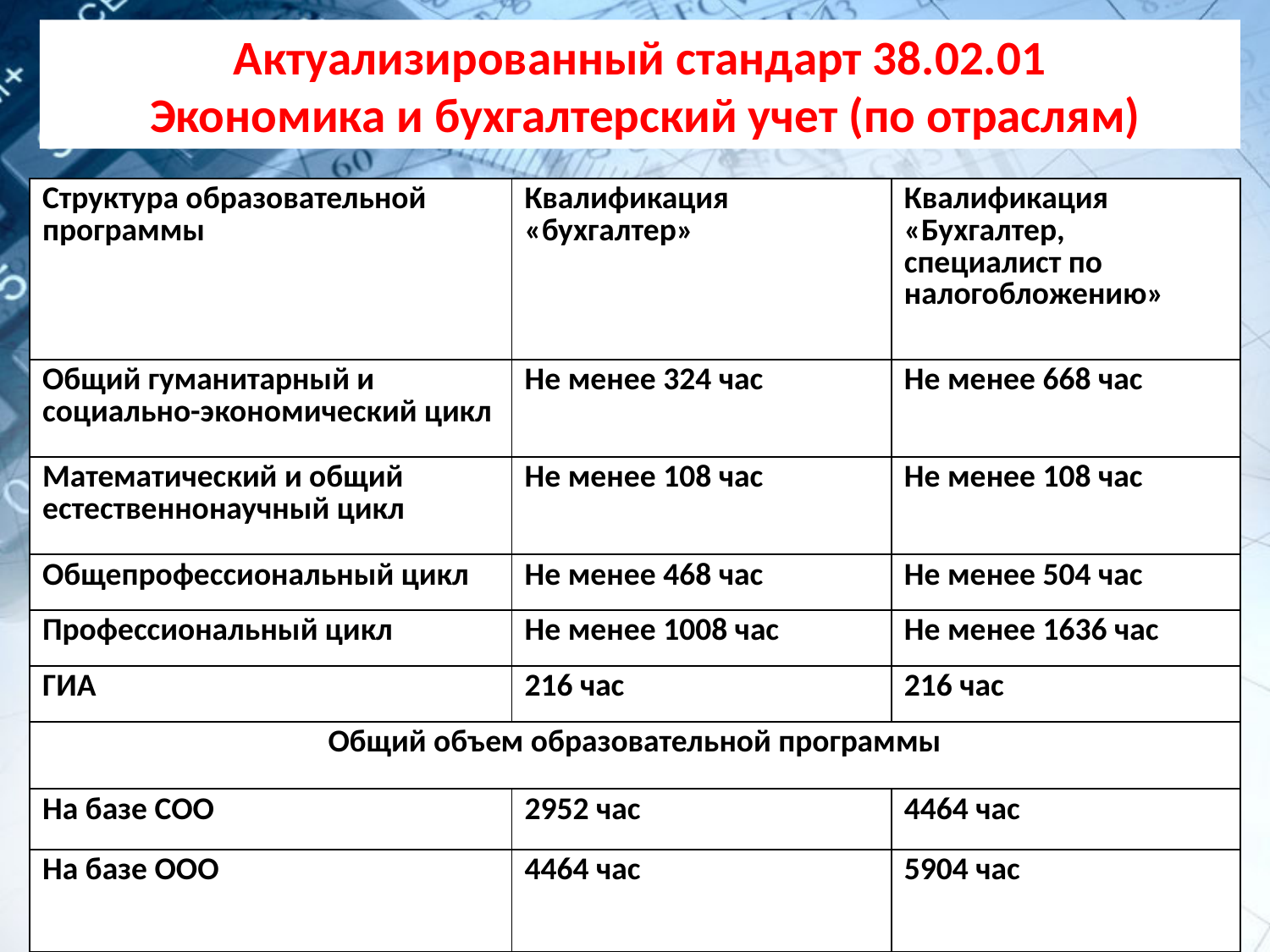

# Актуализированный стандарт 38.02.01 Экономика и бухгалтерский учет (по отраслям)
| Структура образовательной программы | Квалификация «бухгалтер» | Квалификация «Бухгалтер, специалист по налогобложению» |
| --- | --- | --- |
| Общий гуманитарный и социально-экономический цикл | Не менее 324 час | Не менее 668 час |
| Математический и общий естественнонаучный цикл | Не менее 108 час | Не менее 108 час |
| Общепрофессиональный цикл | Не менее 468 час | Не менее 504 час |
| Профессиональный цикл | Не менее 1008 час | Не менее 1636 час |
| ГИА | 216 час | 216 час |
| Общий объем образовательной программы |  |  |
| На базе СОО | 2952 час | 4464 час |
| На базе ООО | 4464 час | 5904 час |
2.2 Структура и объем образовательной программы